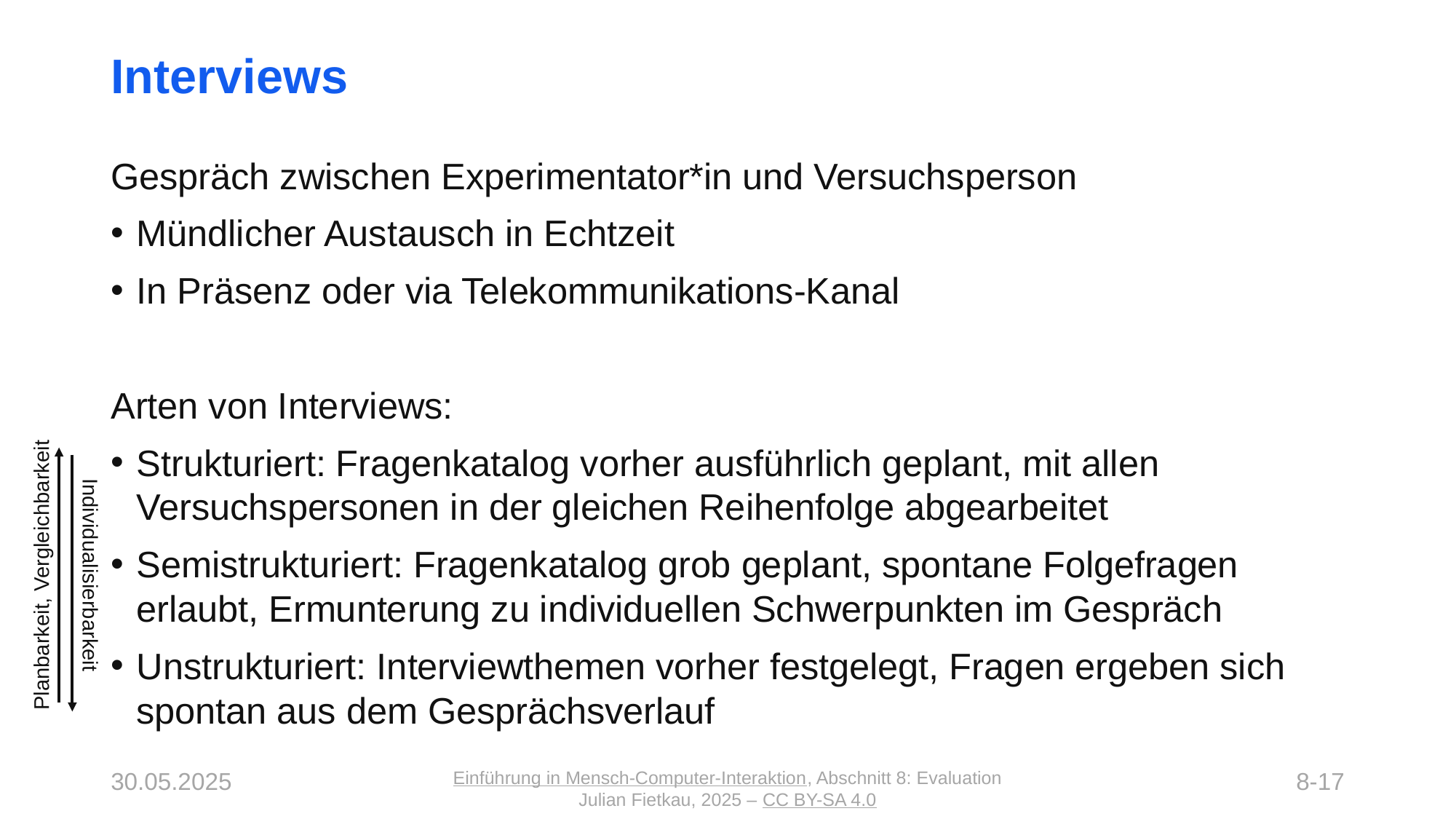

# Interviews
Gespräch zwischen Experimentator*in und Versuchsperson
Mündlicher Austausch in Echtzeit
In Präsenz oder via Telekommunikations-Kanal

Arten von Interviews:
Strukturiert: Fragenkatalog vorher ausführlich geplant, mit allen Versuchspersonen in der gleichen Reihenfolge abgearbeitet
Semistrukturiert: Fragenkatalog grob geplant, spontane Folgefragen erlaubt, Ermunterung zu individuellen Schwerpunkten im Gespräch
Unstrukturiert: Interviewthemen vorher festgelegt, Fragen ergeben sich spontan aus dem Gesprächsverlauf

Planbarkeit, Vergleichbarkeit
Individualisierbarkeit